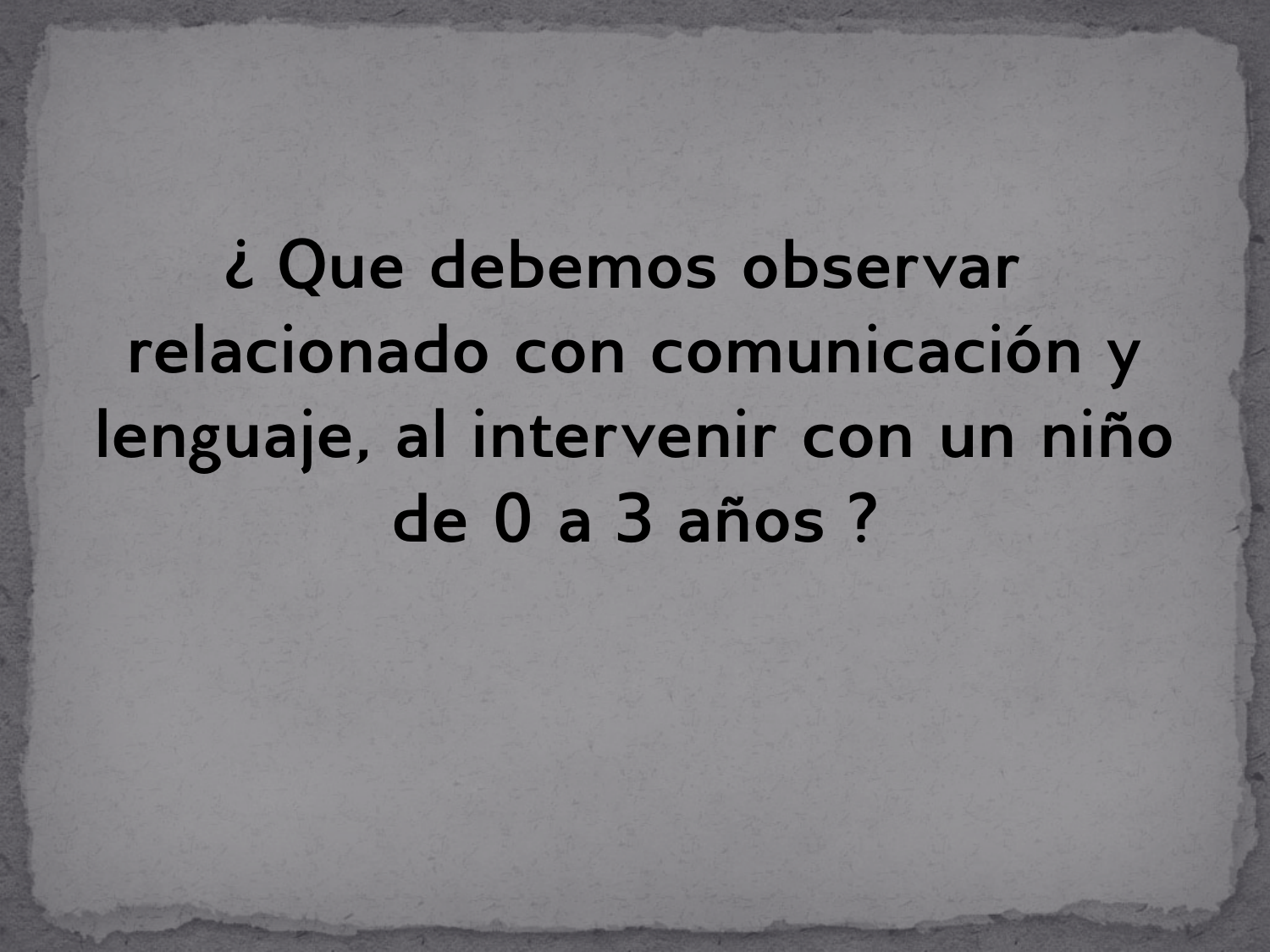

#
¿ Que debemos observar  relacionado con comunicación y lenguaje, al intervenir con un niño de 0 a 3 años ?